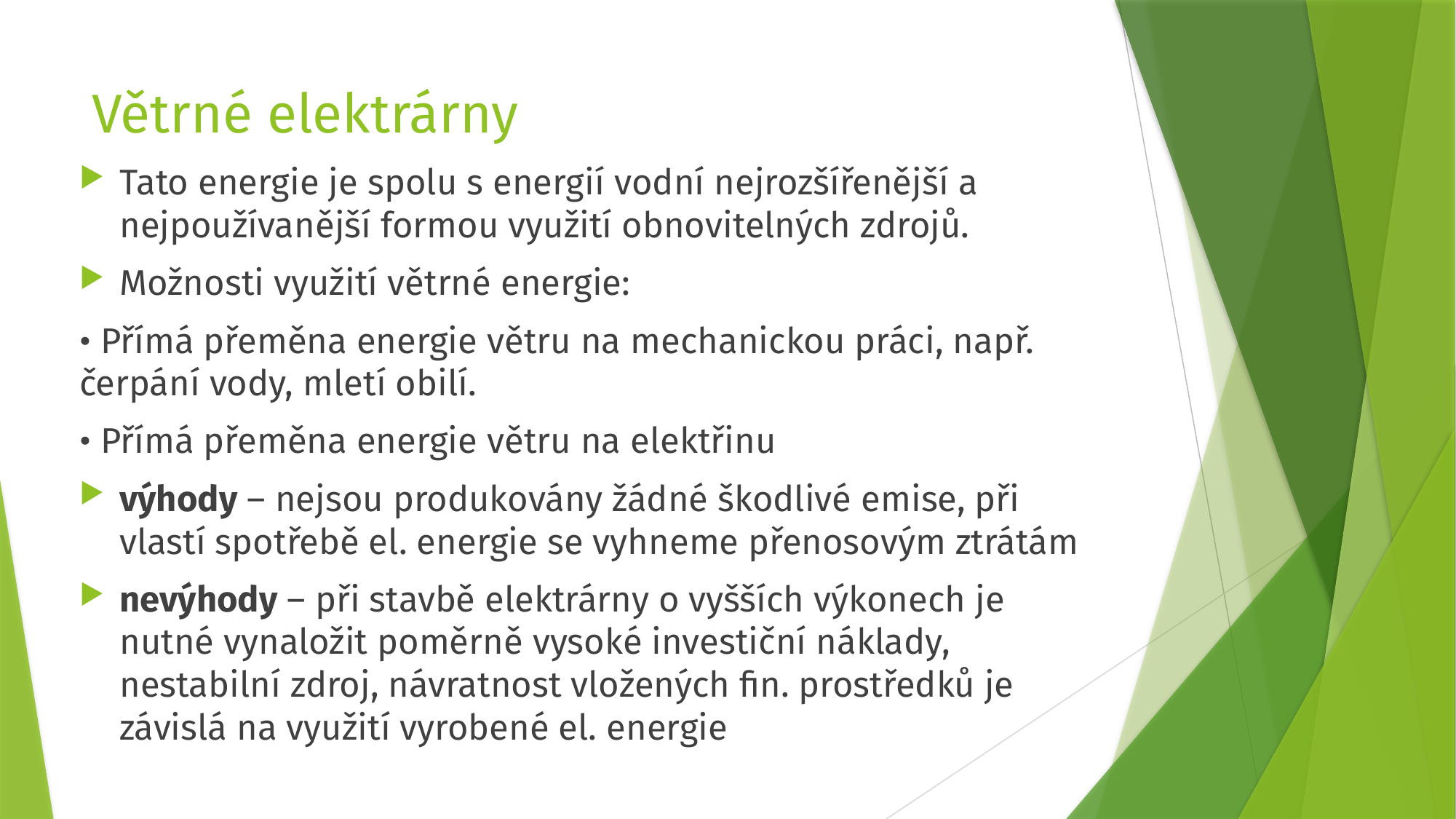

# Větrné elektrárny
Tato energie je spolu s energií vodní nejrozšířenější a nejpoužívanější formou využití obnovitelných zdrojů.
Možnosti využití větrné energie:
• Přímá přeměna energie větru na mechanickou práci, např. čerpání vody, mletí obilí.
• Přímá přeměna energie větru na elektřinu
výhody – nejsou produkovány žádné škodlivé emise, při vlastí spotřebě el. energie se vyhneme přenosovým ztrátám
nevýhody – při stavbě elektrárny o vyšších výkonech je nutné vynaložit poměrně vysoké investiční náklady, nestabilní zdroj, návratnost vložených fin. prostředků je závislá na využití vyrobené el. energie